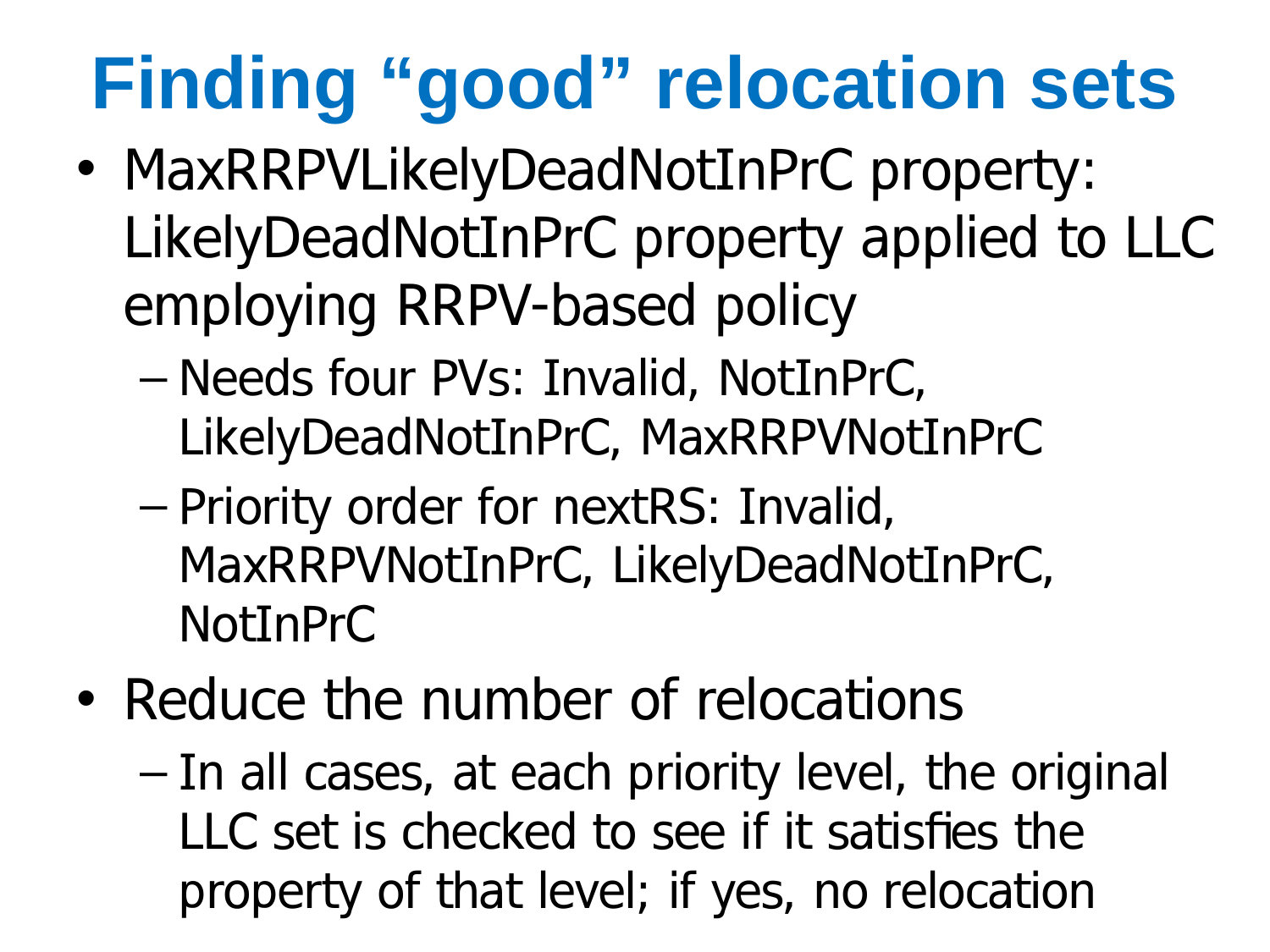

# Finding “good” relocation sets
MaxRRPVLikelyDeadNotInPrC property: LikelyDeadNotInPrC property applied to LLC employing RRPV-based policy
Needs four PVs: Invalid, NotInPrC, LikelyDeadNotInPrC, MaxRRPVNotInPrC
Priority order for nextRS: Invalid, MaxRRPVNotInPrC, LikelyDeadNotInPrC, NotInPrC
Reduce the number of relocations
In all cases, at each priority level, the original LLC set is checked to see if it satisfies the property of that level; if yes, no relocation